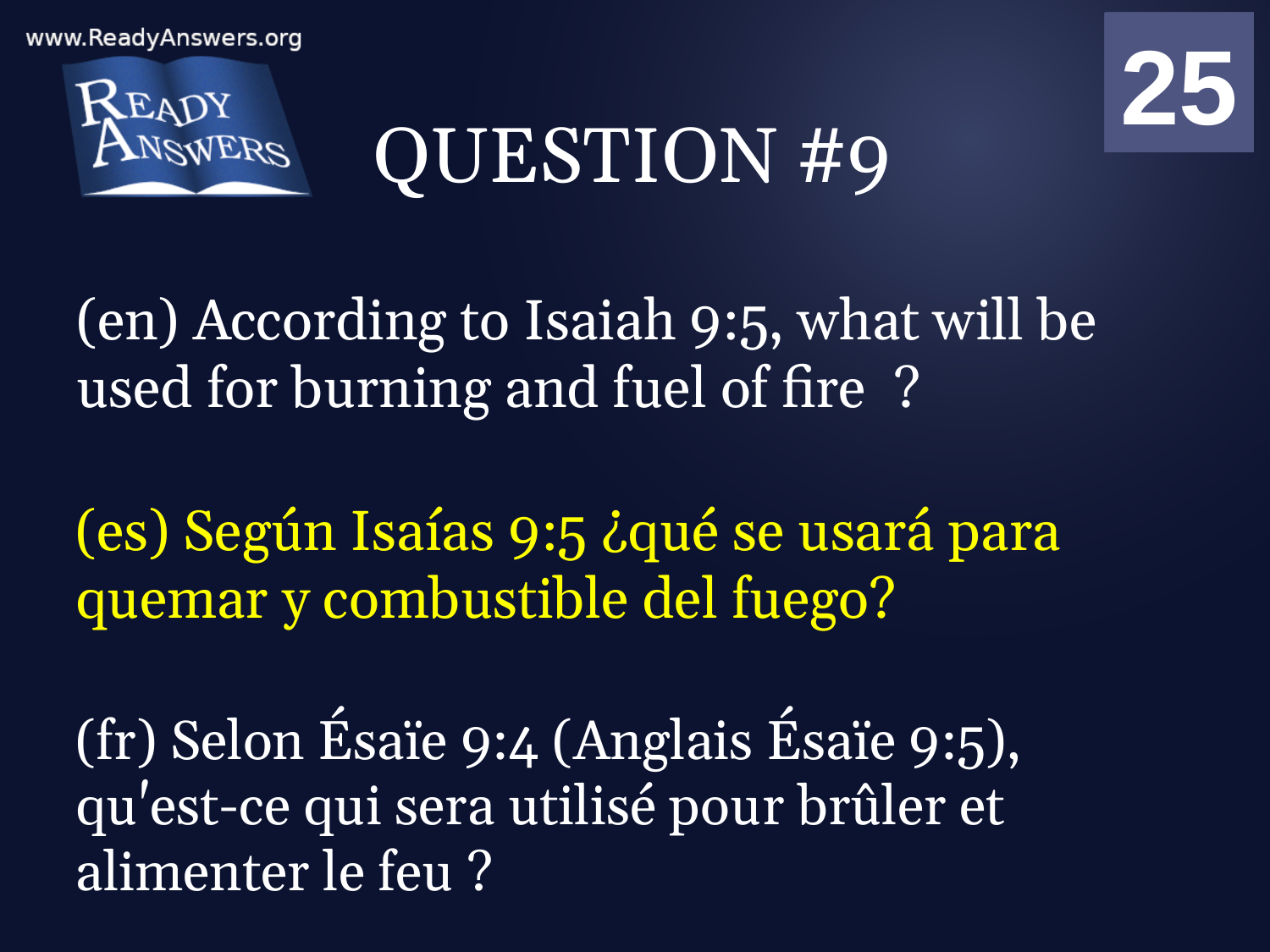

01
02
03
04
05
06
07
08
09
10
11
12
13
14
15
16
17
18
19
20
21
22
23
24
25
00
# QUESTION #9
(en) According to Isaiah 9:5, what will be used for burning and fuel of fire  ?
(es) Según Isaías 9:5 ¿qué se usará para quemar y combustible del fuego?
(fr) Selon Ésaïe 9:4 (Anglais Ésaïe 9:5), qu'est-ce qui sera utilisé pour brûler et alimenter le feu ?